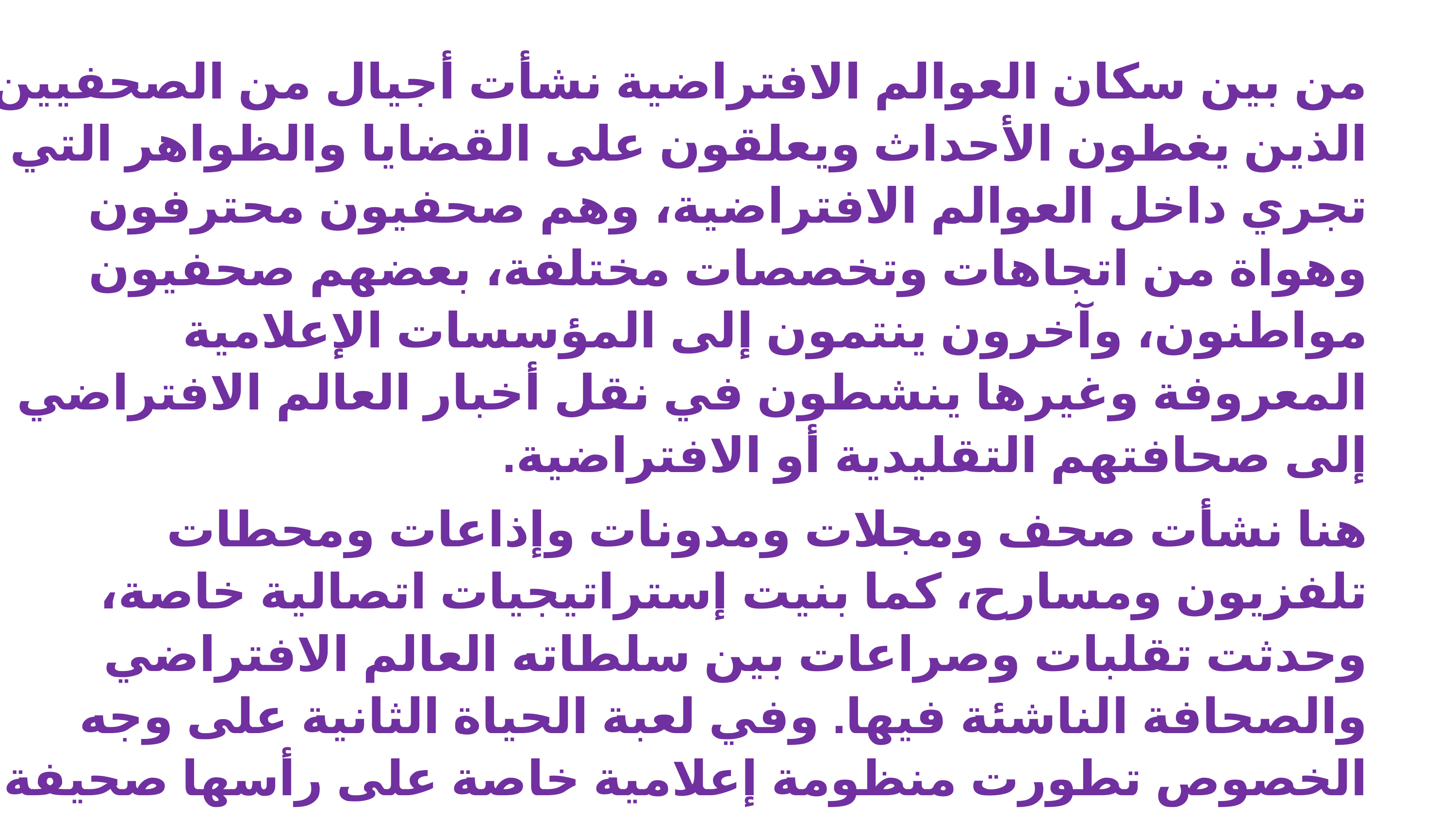

من بين سكان العوالم الافتراضية نشأت أجيال من الصحفيين الذين يغطون الأحداث ويعلقون على القضايا والظواهر التي تجري داخل العوالم الافتراضية، وهم صحفيون محترفون وهواة من اتجاهات وتخصصات مختلفة، بعضهم صحفيون مواطنون، وآخرون ينتمون إلى المؤسسات الإعلامية المعروفة وغيرها ينشطون في نقل أخبار العالم الافتراضي إلى صحافتهم التقليدية أو الافتراضية.
هنا نشأت صحف ومجلات ومدونات وإذاعات ومحطات تلفزيون ومسارح، كما بنيت إستراتيجيات اتصالية خاصة، وحدثت تقلبات وصراعات بين سلطاته العالم الافتراضي والصحافة الناشئة فيها. وفي لعبة الحياة الثانية على وجه الخصوص تطورت منظومة إعلامية خاصة على رأسها صحيفة الحياة الثانية الرئيسية (Second Life Herald)، وقد كانت تتابع الأخبار عن الأفراد والشركات داخل اللعبة، بما في ذلك أخبار الشركة التي أسست اللعبة،
ويؤكد  ليوناردو ويت وآخرين Leonard Witt, et
أ.د.سعد كاظم حسن
كلية الإعلام – جامعة بغداد